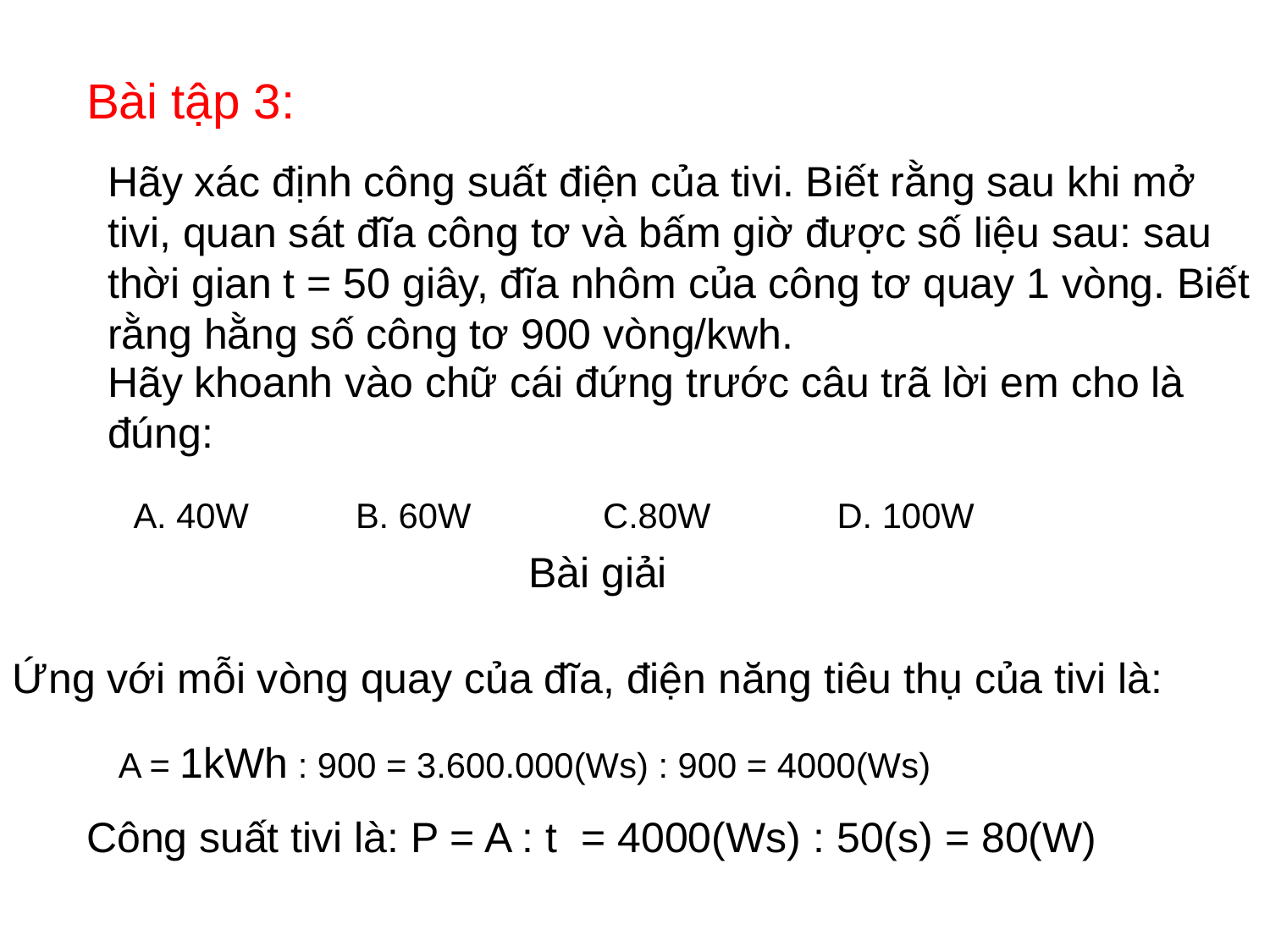

Bài tập 3:

Hãy xác định công suất điện của tivi. Biết rằng sau khi mở tivi, quan sát đĩa công tơ và bấm giờ được số liệu sau: sau thời gian t = 50 giây, đĩa nhôm của công tơ quay 1 vòng. Biết rằng hằng số công tơ 900 vòng/kwh.
Hãy khoanh vào chữ cái đứng trước câu trã lời em cho là đúng:
A. 40W
B. 60W
C.80W
D. 100W
Bài giải
Ứng với mỗi vòng quay của đĩa, điện năng tiêu thụ của tivi là:
A = 1kWh : 900 = 3.600.000(Ws) : 900 = 4000(Ws)
Công suất tivi là: P = A : t  = 4000(Ws) : 50(s) = 80(W)